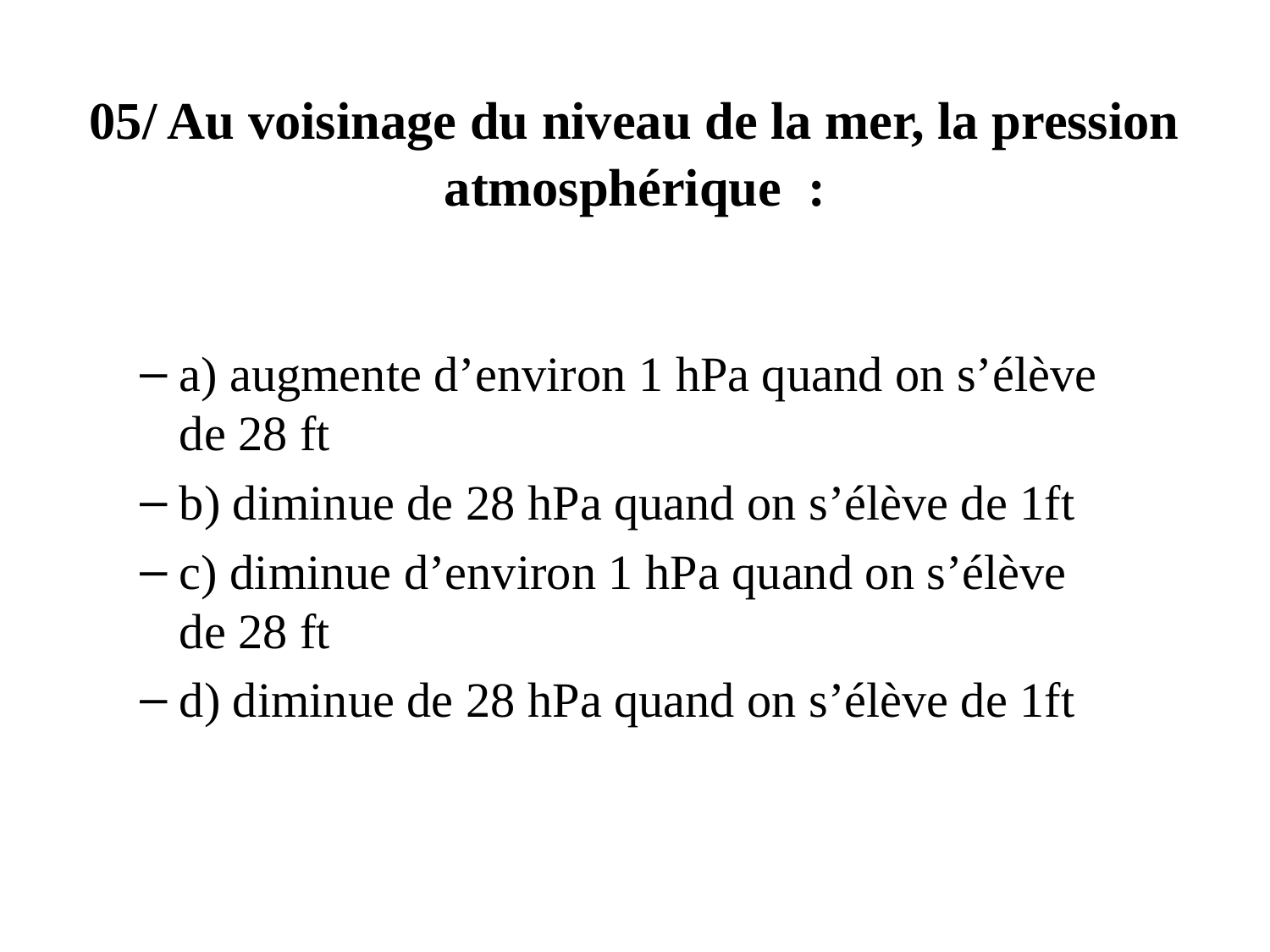

# 05/ Au voisinage du niveau de la mer, la pression atmosphérique  :
a) augmente d’environ 1 hPa quand on s’élève de 28 ft
b) diminue de 28 hPa quand on s’élève de 1ft
c) diminue d’environ 1 hPa quand on s’élève de 28 ft
d) diminue de 28 hPa quand on s’élève de 1ft